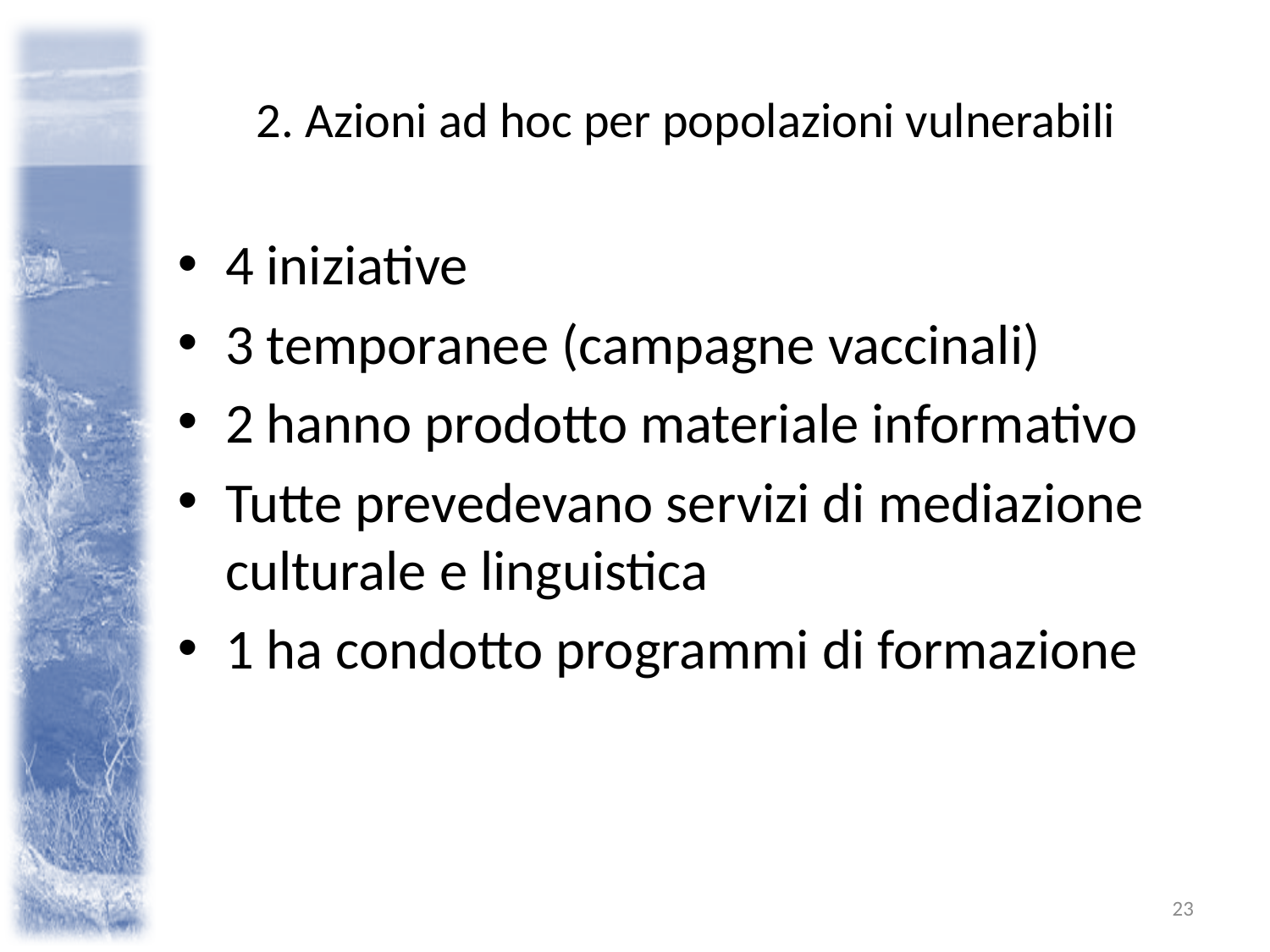

# 2. Azioni ad hoc per popolazioni vulnerabili
4 iniziative
3 temporanee (campagne vaccinali)
2 hanno prodotto materiale informativo
Tutte prevedevano servizi di mediazione culturale e linguistica
1 ha condotto programmi di formazione
23